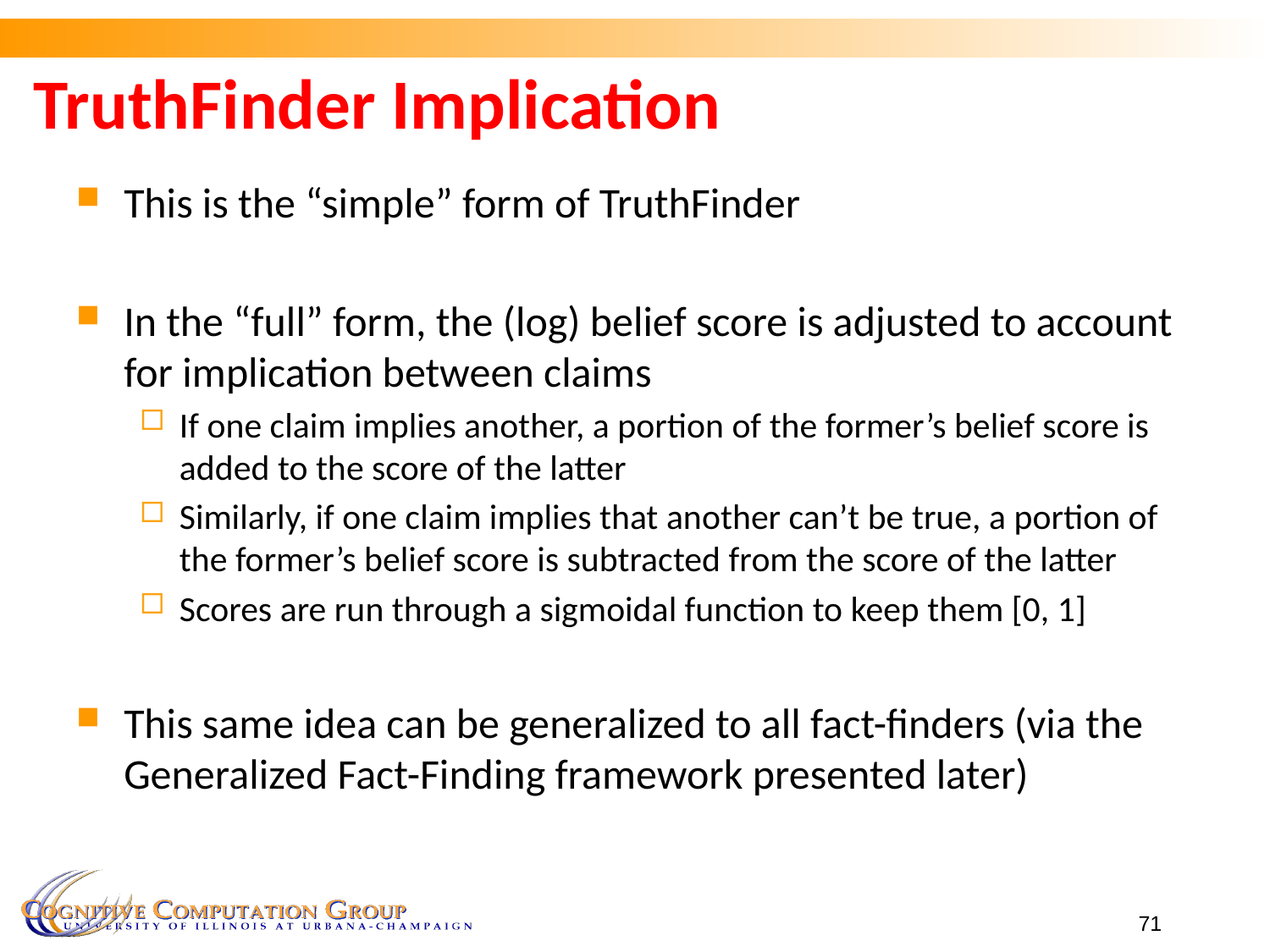

# TruthFinder Implication
This is the “simple” form of TruthFinder

In the “full” form, the (log) belief score is adjusted to account for implication between claims
If one claim implies another, a portion of the former’s belief score is added to the score of the latter
Similarly, if one claim implies that another can’t be true, a portion of the former’s belief score is subtracted from the score of the latter
Scores are run through a sigmoidal function to keep them [0, 1]

This same idea can be generalized to all fact-finders (via the Generalized Fact-Finding framework presented later)

71